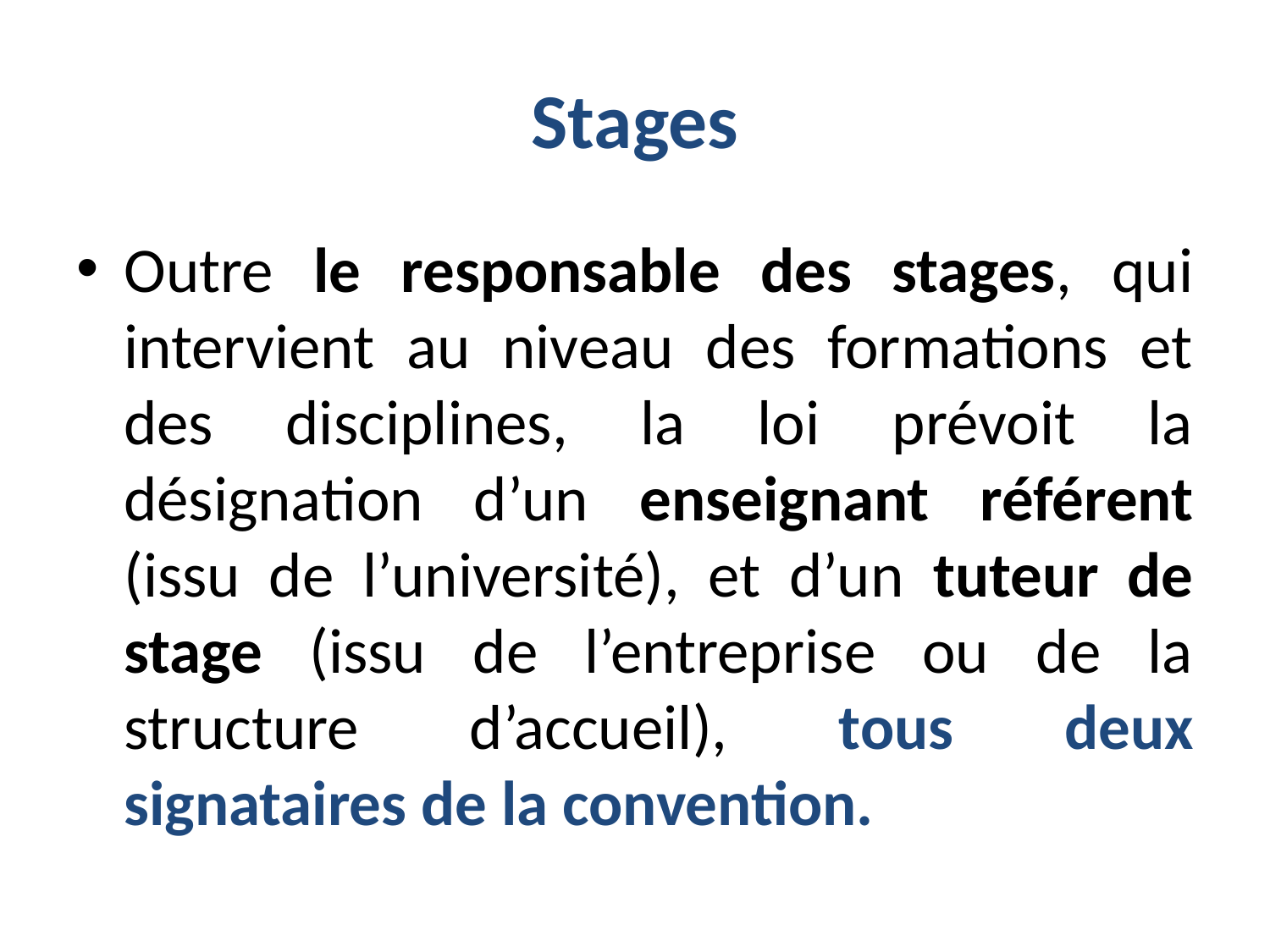

# Stages
Outre le responsable des stages, qui intervient au niveau des formations et des disciplines, la loi prévoit la désignation d’un enseignant référent (issu de l’université), et d’un tuteur de stage (issu de l’entreprise ou de la structure d’accueil), tous deux signataires de la convention.